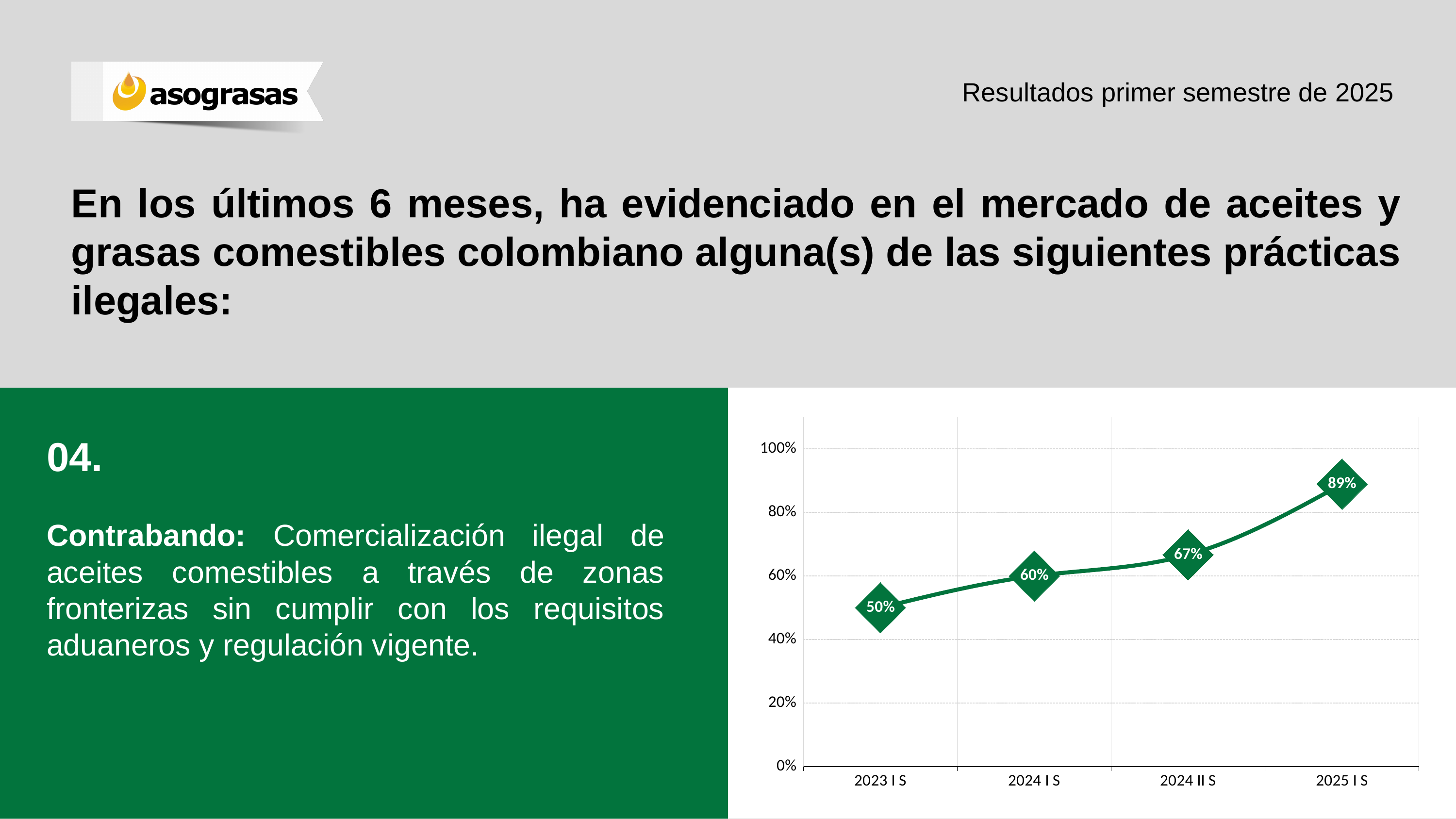

Resultados primer semestre de 2025
En los últimos 6 meses, ha evidenciado en el mercado de aceites y grasas comestibles colombiano alguna(s) de las siguientes prácticas ilegales:

### Chart

| Category | Contrabando: Comercialización ilegal de aceites comestibles a través de zonas fronterizas sin cumplir con los requisitos aduaneros y regulación vigente. |
|---|---|
| 2023 I S | 0.5 |
| 2024 I S | 0.6 |
| 2024 II S | 0.6666666666666666 |
| 2025 I S | 0.8888888888888888 |
04.

Contrabando: Comercialización ilegal de aceites comestibles a través de zonas fronterizas sin cumplir con los requisitos aduaneros y regulación vigente.